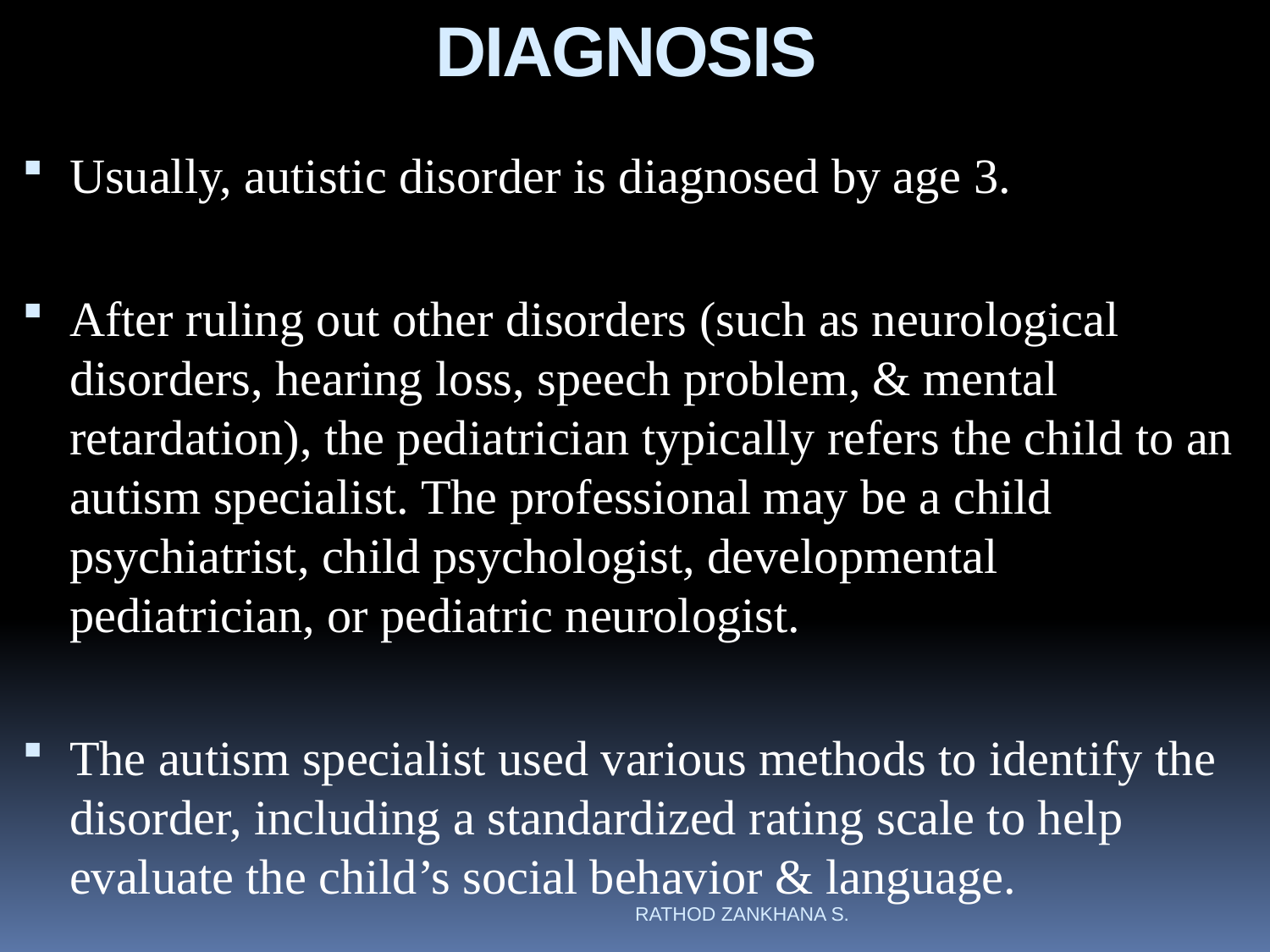

# DIAGNOSIS
Usually, autistic disorder is diagnosed by age 3.

After ruling out other disorders (such as neurological disorders, hearing loss, speech problem, & mental retardation), the pediatrician typically refers the child to an autism specialist. The professional may be a child psychiatrist, child psychologist, developmental pediatrician, or pediatric neurologist.

The autism specialist used various methods to identify the disorder, including a standardized rating scale to help evaluate the child’s social behavior & language.

RATHOD ZANKHANA S.